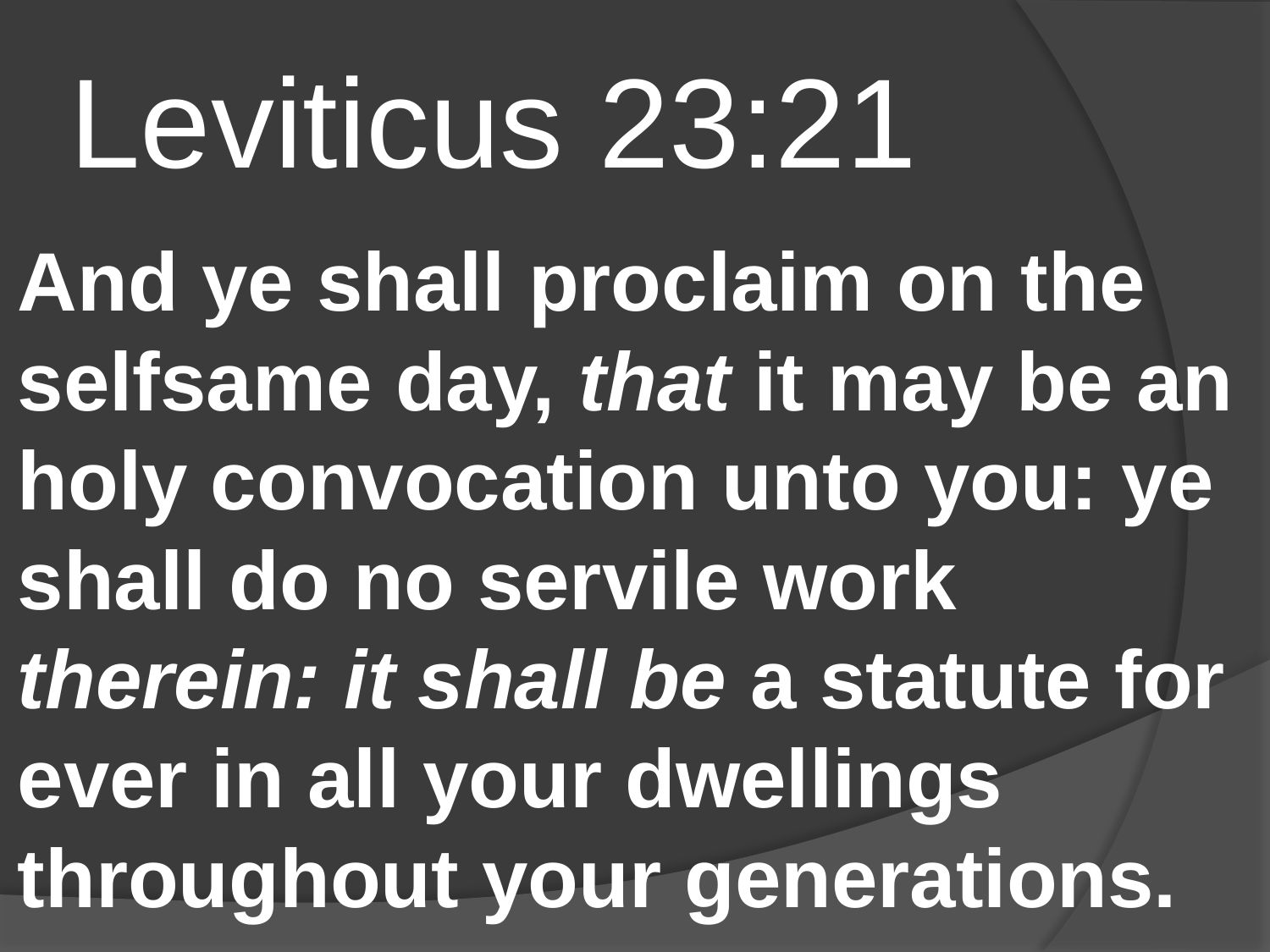

# Leviticus 23:21
And ye shall proclaim on the selfsame day, that it may be an holy convocation unto you: ye shall do no servile work therein: it shall be a statute for ever in all your dwellings throughout your generations.